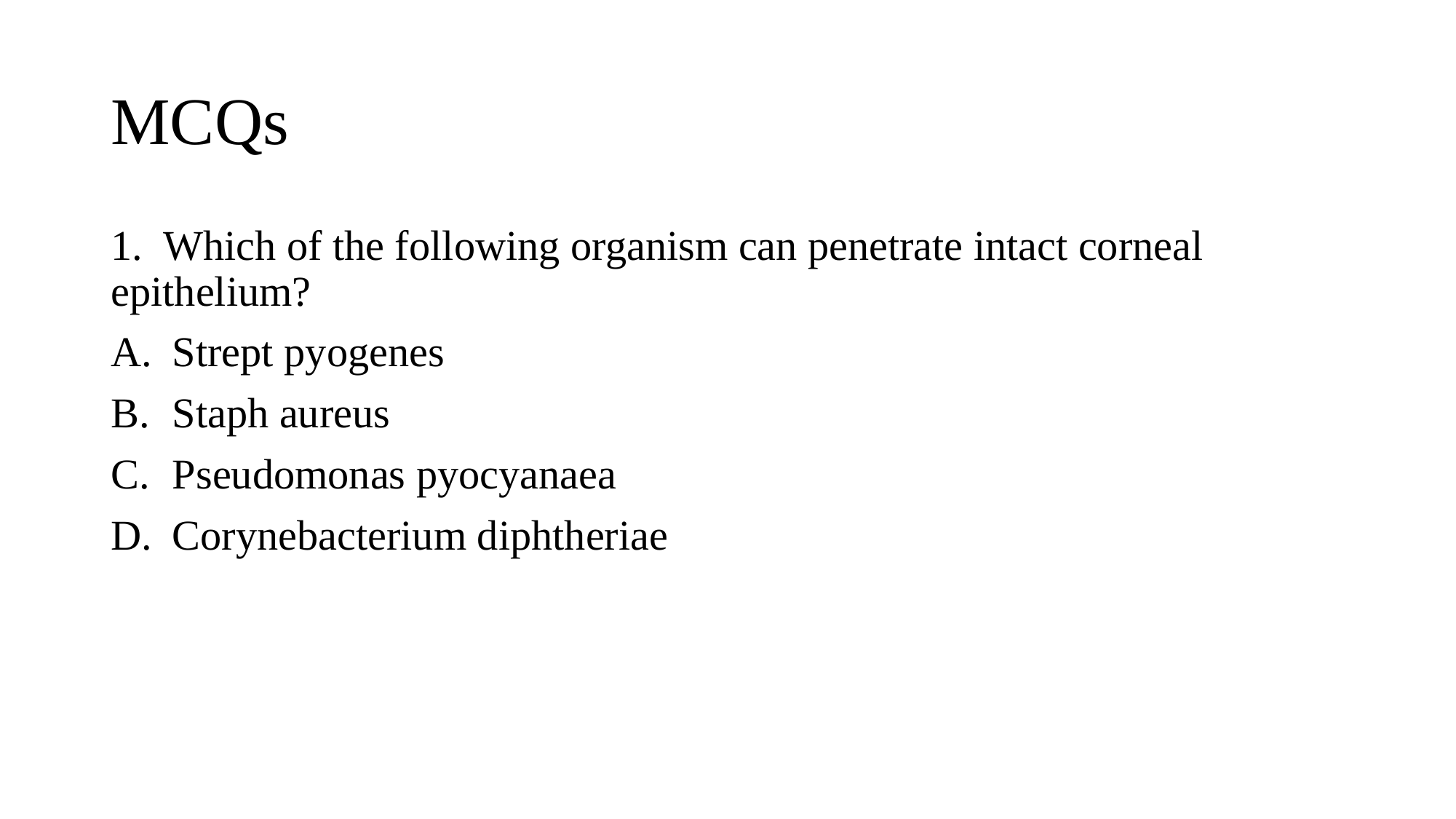

# MCQs
1.  Which of the following organism can penetrate intact corneal epithelium?
Strept pyogenes
Staph aureus
Pseudomonas pyocyanaea
Corynebacterium diphtheriae